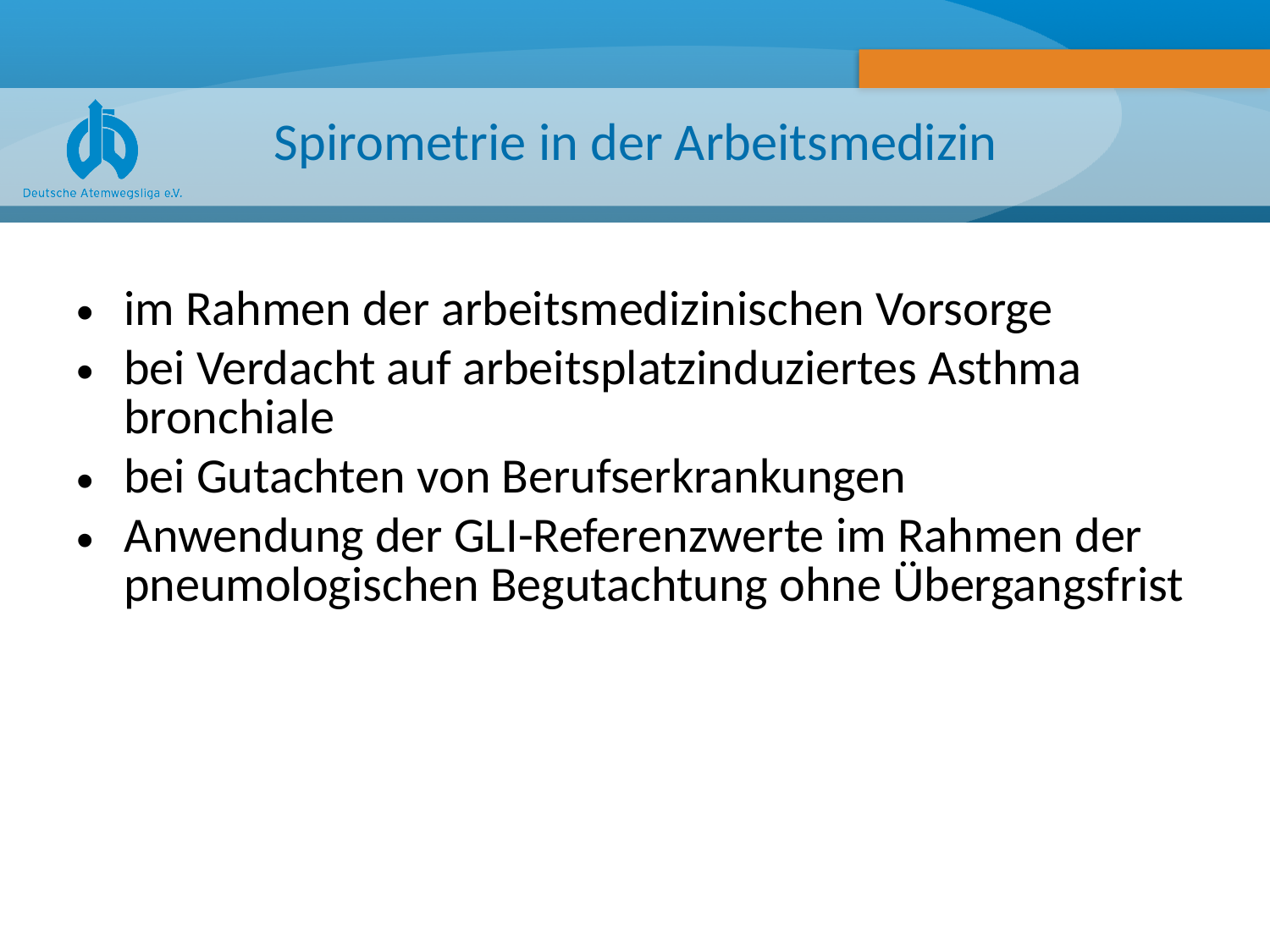

# Spirometrie in der Arbeitsmedizin
im Rahmen der arbeitsmedizinischen Vorsorge
bei Verdacht auf arbeitsplatzinduziertes Asthma bronchiale
bei Gutachten von Berufserkrankungen
Anwendung der GLI-Referenzwerte im Rahmen der pneumologischen Begutachtung ohne Übergangsfrist